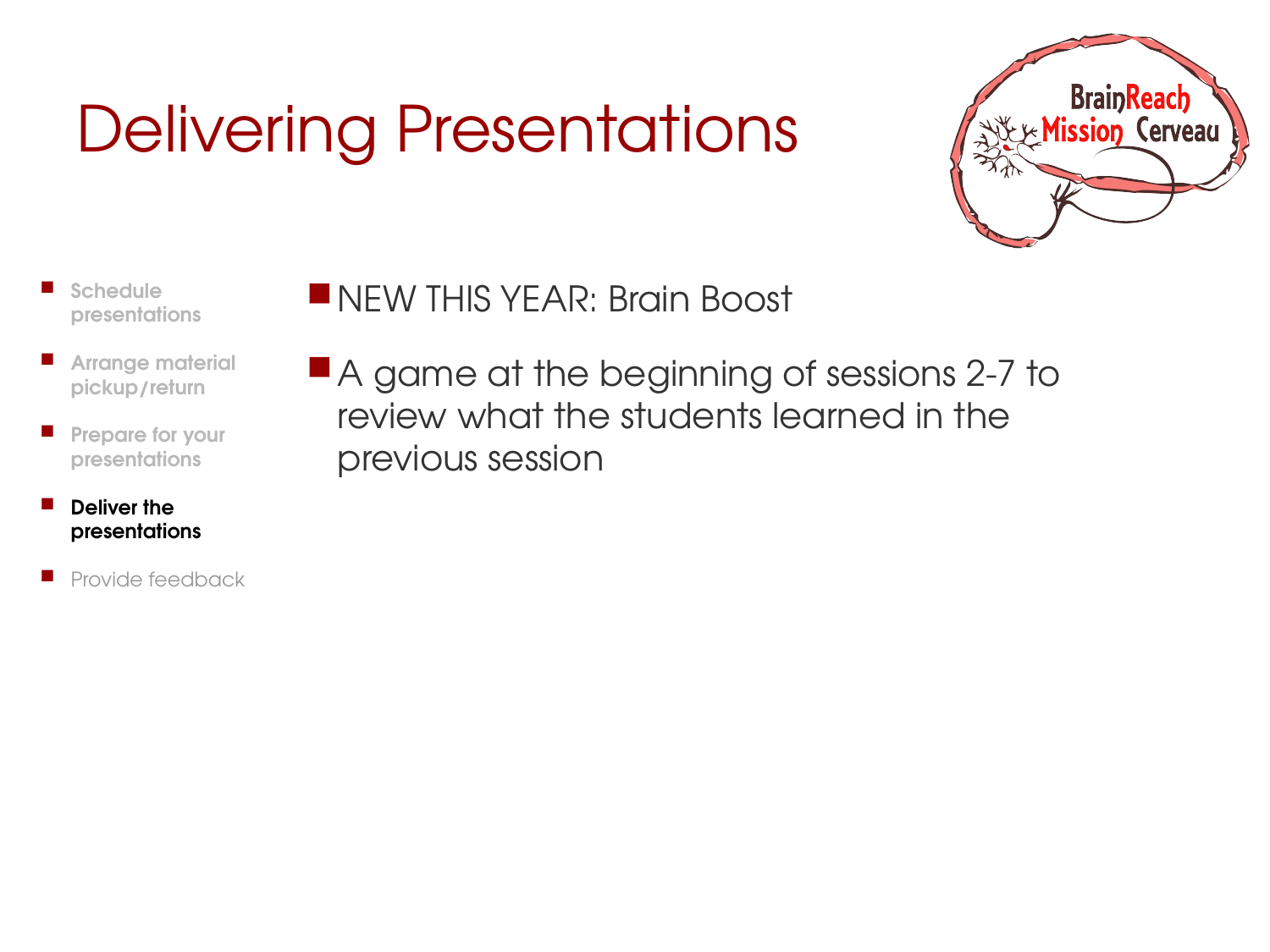

# Delivering Presentations
NEW THIS YEAR: Brain Boost
A game at the beginning of sessions 2-7 to review what the students learned in the previous session

Schedule presentations
Arrange material pickup/return
Prepare for your presentations
Deliver the presentations
Provide feedback